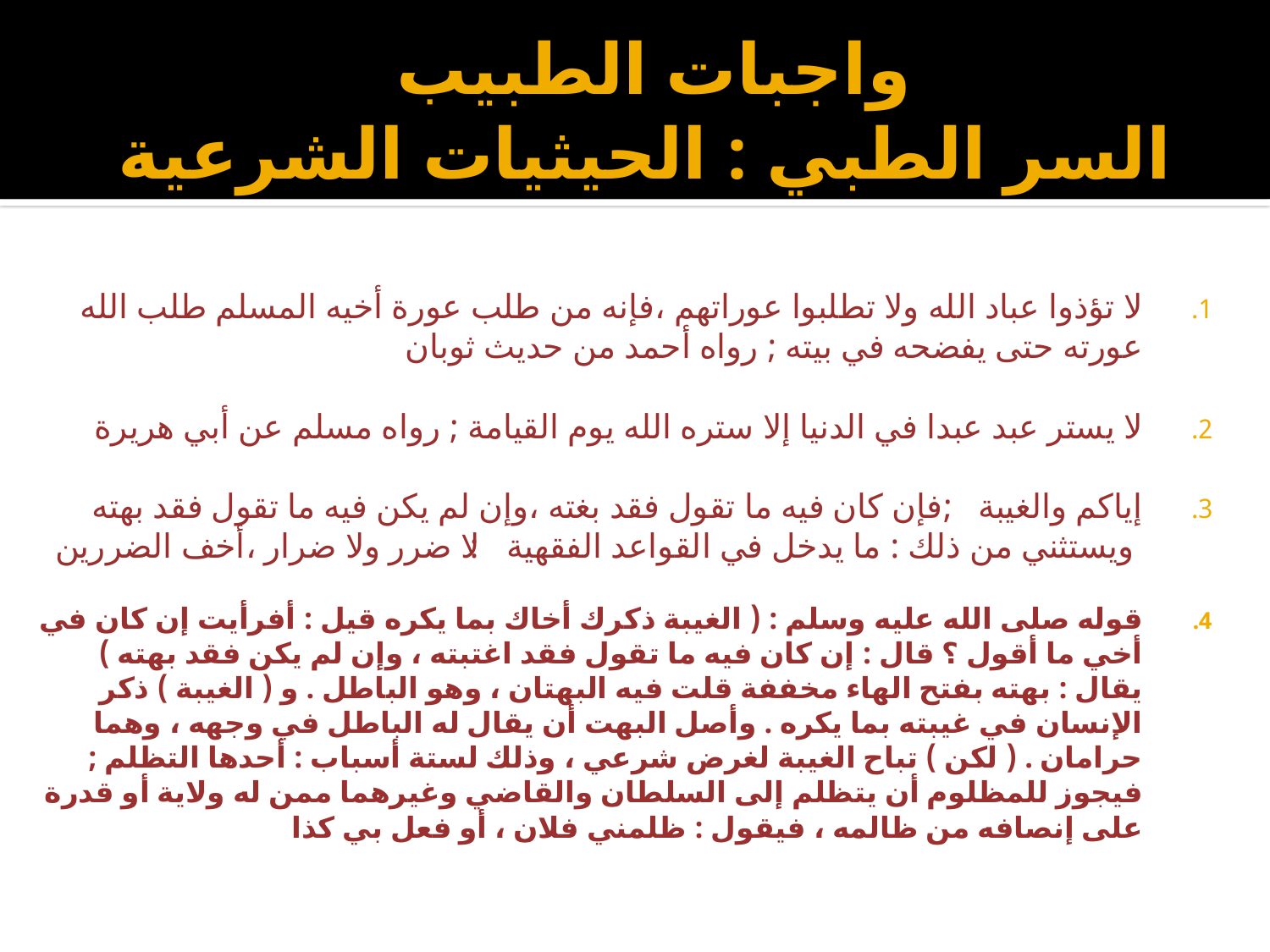

# واجبات الطبيب السر الطبي : الحيثيات الشرعية

لا تؤذوا عباد الله ولا تطلبوا عوراتهم ،فإنه من طلب عورة أخيه المسلم طلب الله عورته حتى يفضحه في بيته ; رواه أحمد من حديث ثوبان

لا يستر عبد عبدا في الدنيا إلا ستره الله يوم القيامة ; رواه مسلم عن أبي هريرة

إياكم والغيبة   ;فإن كان فيه ما تقول فقد بغته ،وإن لم يكن فيه ما تقول فقد بهته
        ويستثني من ذلك : ما يدخل في القواعد الفقهية : لا ضرر ولا ضرار ،أخف الضررين

قوله صلى الله عليه وسلم : ( الغيبة ذكرك أخاك بما يكره قيل : أفرأيت إن كان في أخي ما أقول ؟ قال : إن كان فيه ما تقول فقد اغتبته ، وإن لم يكن فقد بهته ) يقال : بهته بفتح الهاء مخففة قلت فيه البهتان ، وهو الباطل . و ( الغيبة ) ذكر الإنسان في غيبته بما يكره . وأصل البهت أن يقال له الباطل في وجهه ، وهما حرامان . ( لكن ) تباح الغيبة لغرض شرعي ، وذلك لستة أسباب : أحدها التظلم ; فيجوز للمظلوم أن يتظلم إلى السلطان والقاضي وغيرهما ممن له ولاية أو قدرة على إنصافه من ظالمه ، فيقول : ظلمني فلان ، أو فعل بي كذا